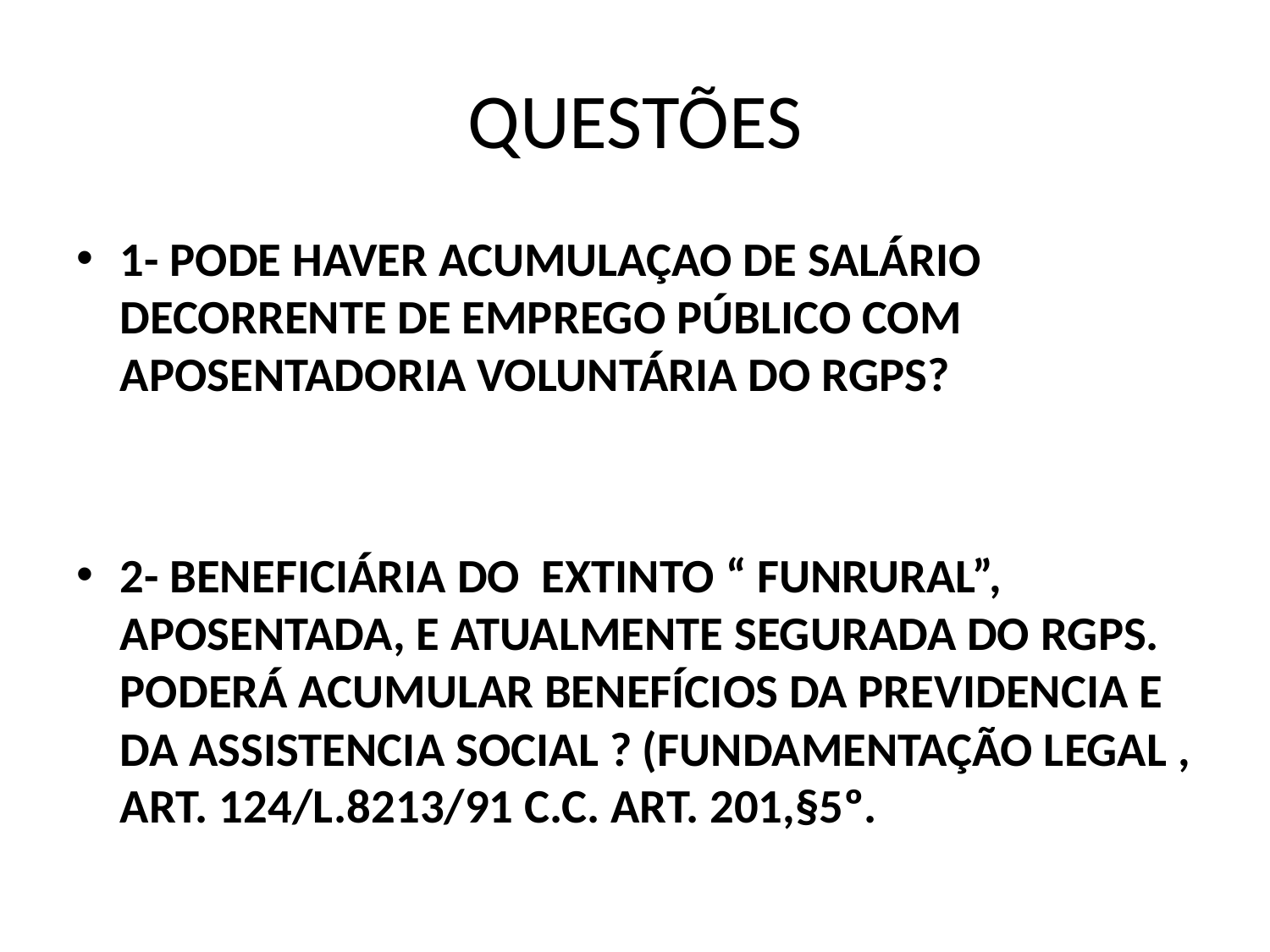

# QUESTÕES
1- PODE HAVER ACUMULAÇAO DE SALÁRIO DECORRENTE DE EMPREGO PÚBLICO COM APOSENTADORIA VOLUNTÁRIA DO RGPS?

2- BENEFICIÁRIA DO  EXTINTO “ FUNRURAL”, APOSENTADA, E ATUALMENTE SEGURADA DO RGPS. PODERÁ ACUMULAR BENEFÍCIOS DA PREVIDENCIA E DA ASSISTENCIA SOCIAL ? (FUNDAMENTAÇÃO LEGAL , ART. 124/L.8213/91 C.C. ART. 201,§5º.